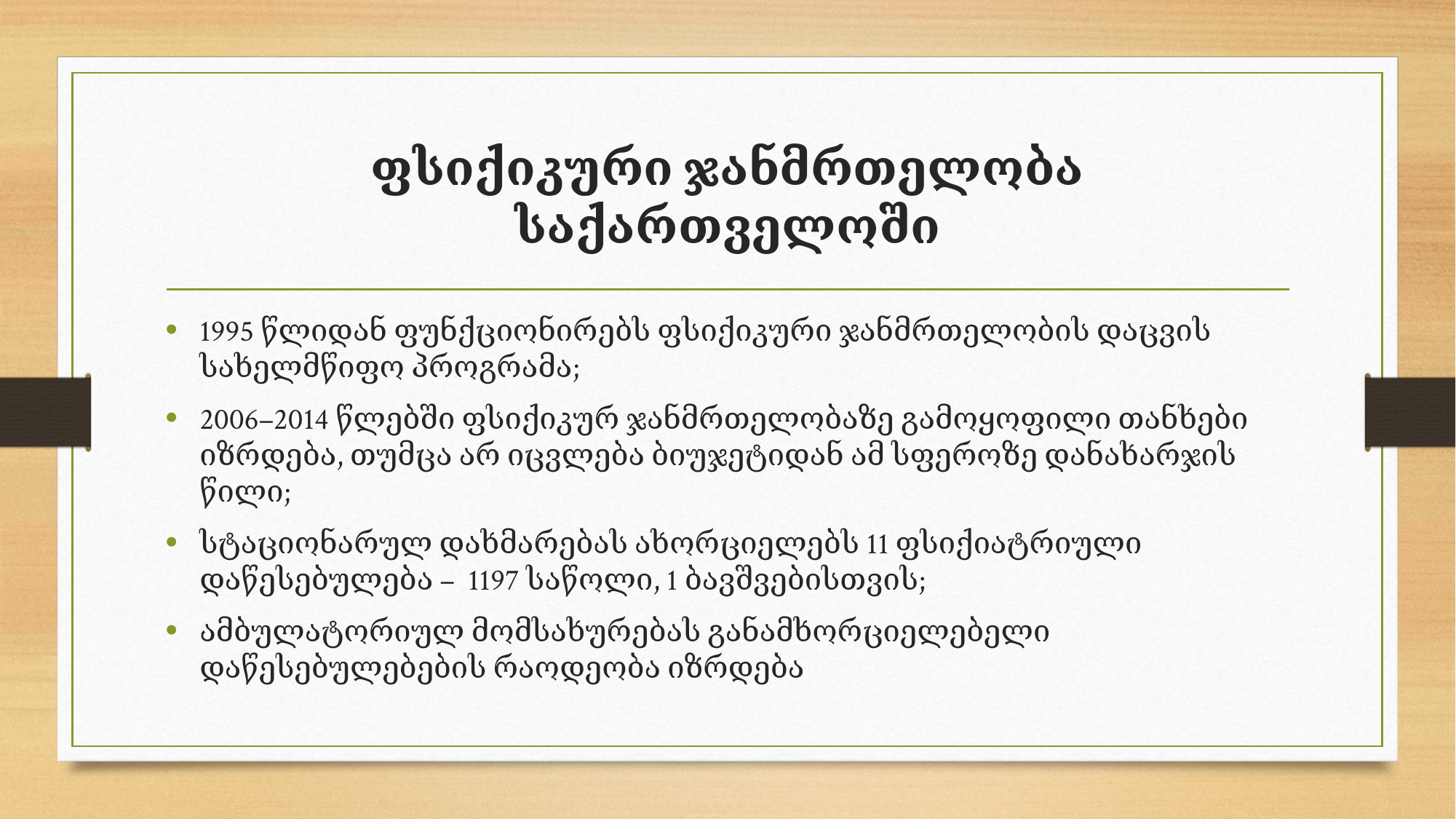

# ფსიქიკური ჯანმრთელობა საქართველოში
1995 წლიდან ფუნქციონირებს ფსიქიკური ჯანმრთელობის დაცვის სახელმწიფო პროგრამა;
2006–2014 წლებში ფსიქიკურ ჯანმრთელობაზე გამოყოფილი თანხები იზრდება, თუმცა არ იცვლება ბიუჯეტიდან ამ სფეროზე დანახარჯის წილი;
სტაციონარულ დახმარებას ახორციელებს 11 ფსიქიატრიული დაწესებულება –  1197 საწოლი, 1 ბავშვებისთვის;
ამბულატორიულ მომსახურებას განამხორციელებელი დაწესებულებების რაოდეობა იზრდება